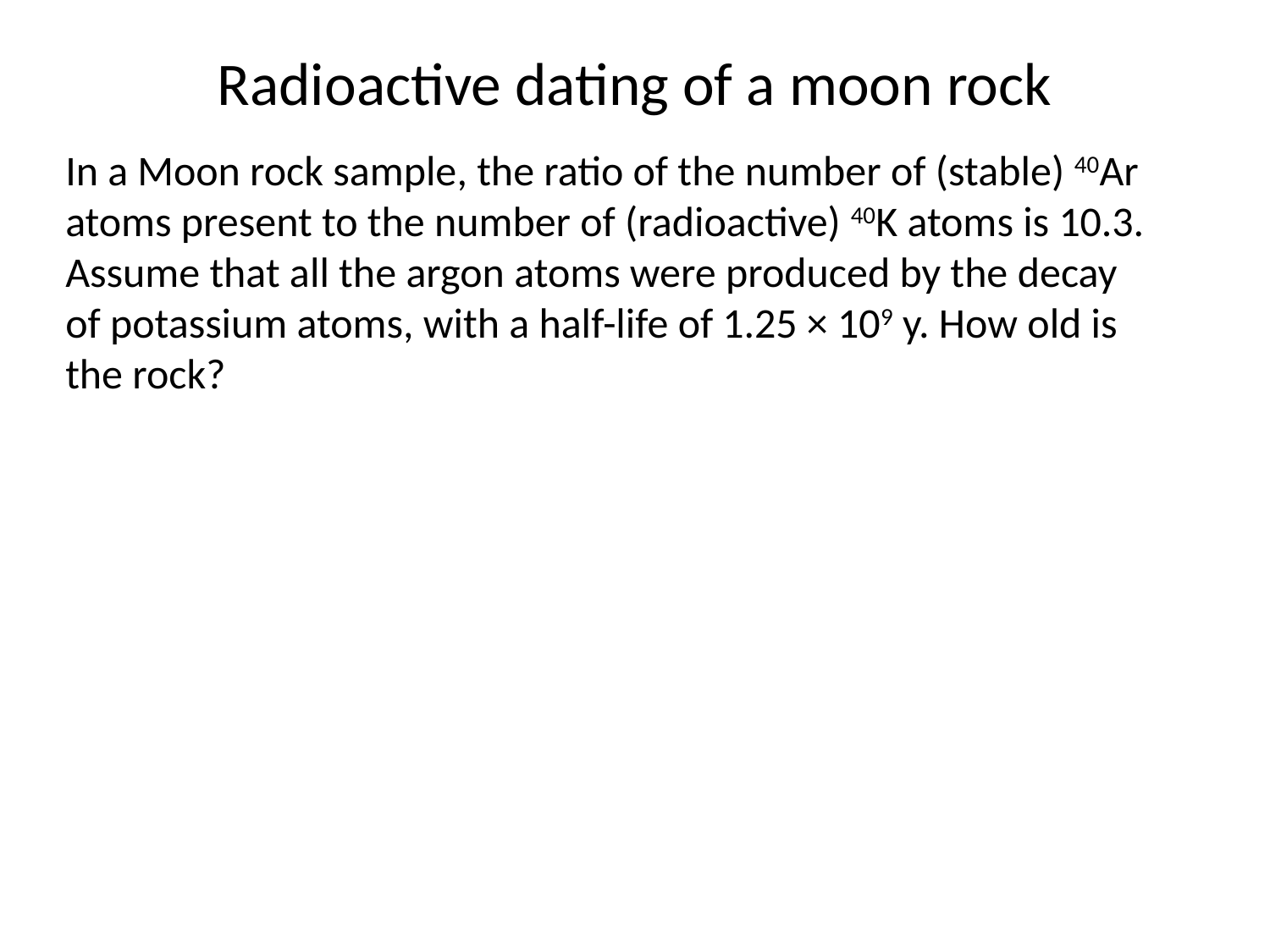

# Radioactive dating of a moon rock
In a Moon rock sample, the ratio of the number of (stable) 40Ar atoms present to the number of (radioactive) 40K atoms is 10.3. Assume that all the argon atoms were produced by the decay of potassium atoms, with a half-life of 1.25 × 109 y. How old is the rock?